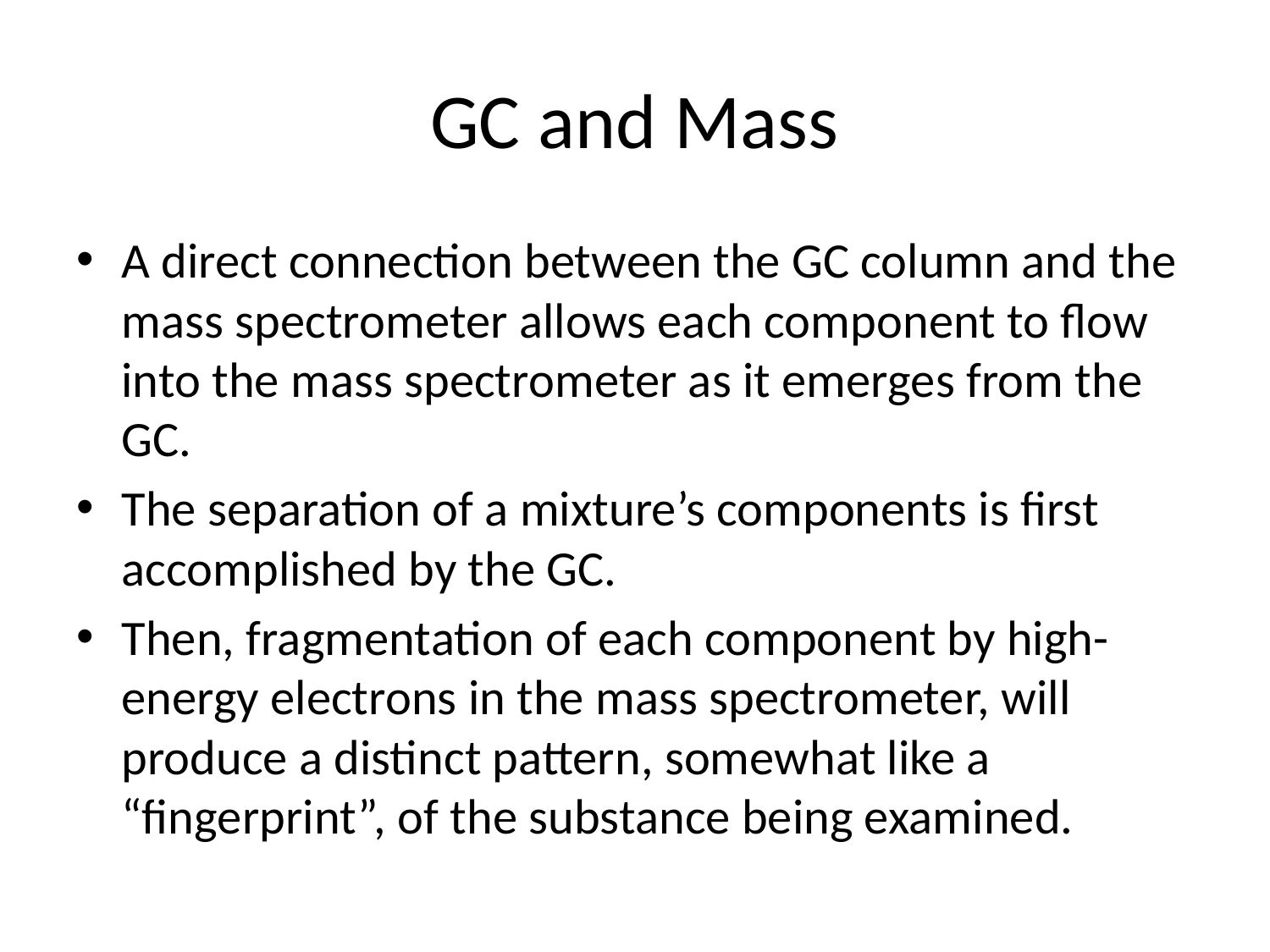

# GC and Mass
A direct connection between the GC column and the mass spectrometer allows each component to flow into the mass spectrometer as it emerges from the GC.
The separation of a mixture’s components is first accomplished by the GC.
Then, fragmentation of each component by high-energy electrons in the mass spectrometer, will produce a distinct pattern, somewhat like a “fingerprint”, of the substance being examined.